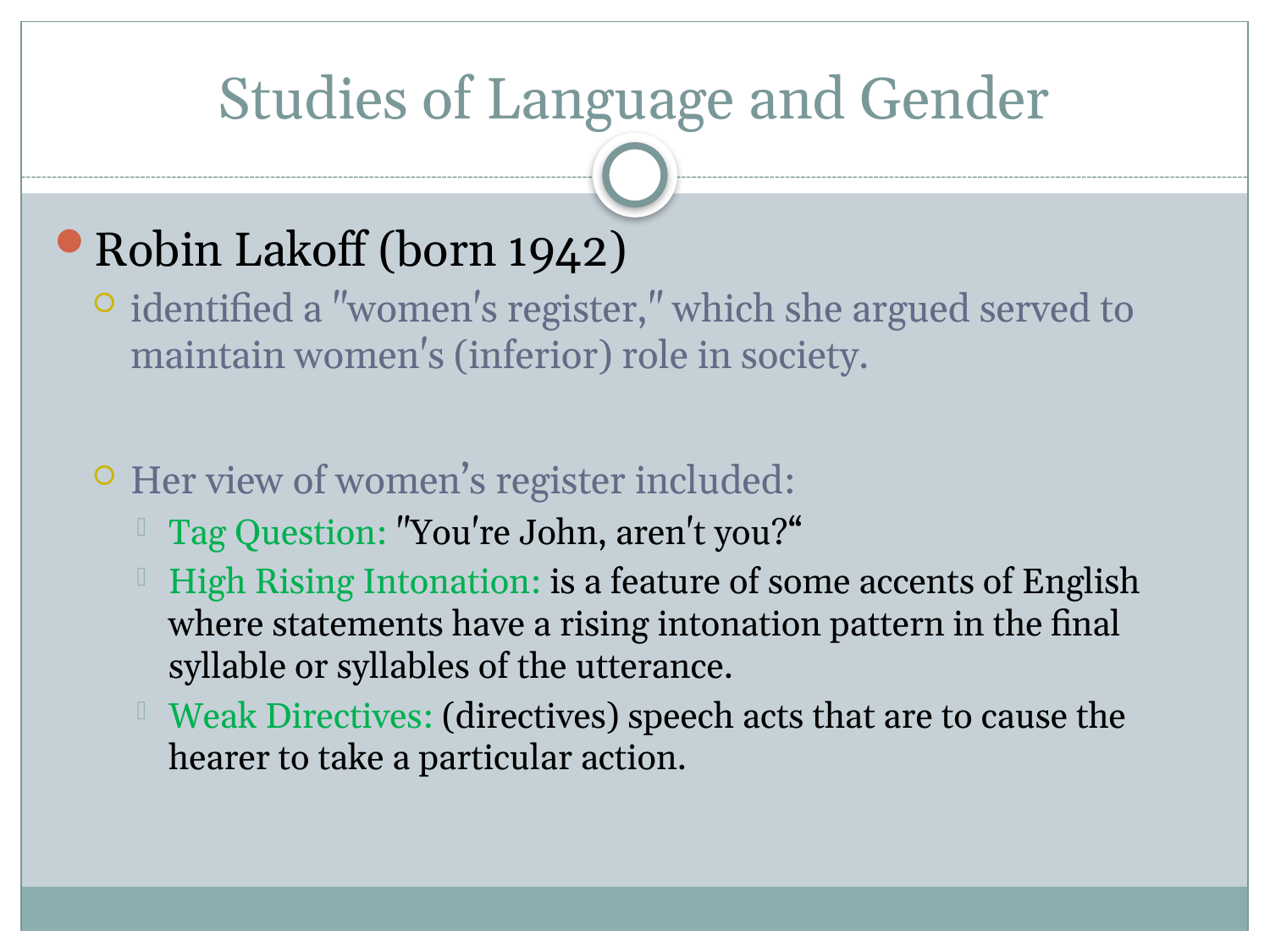

# Studies of Language and Gender
Robin Lakoff (born 1942)
identified a "women's register," which she argued served to maintain women's (inferior) role in society.

Her view of women’s register included:
Tag Question: "You're John, aren't you?“
High Rising Intonation: is a feature of some accents of English where statements have a rising intonation pattern in the final syllable or syllables of the utterance.
Weak Directives: (directives) speech acts that are to cause the hearer to take a particular action.